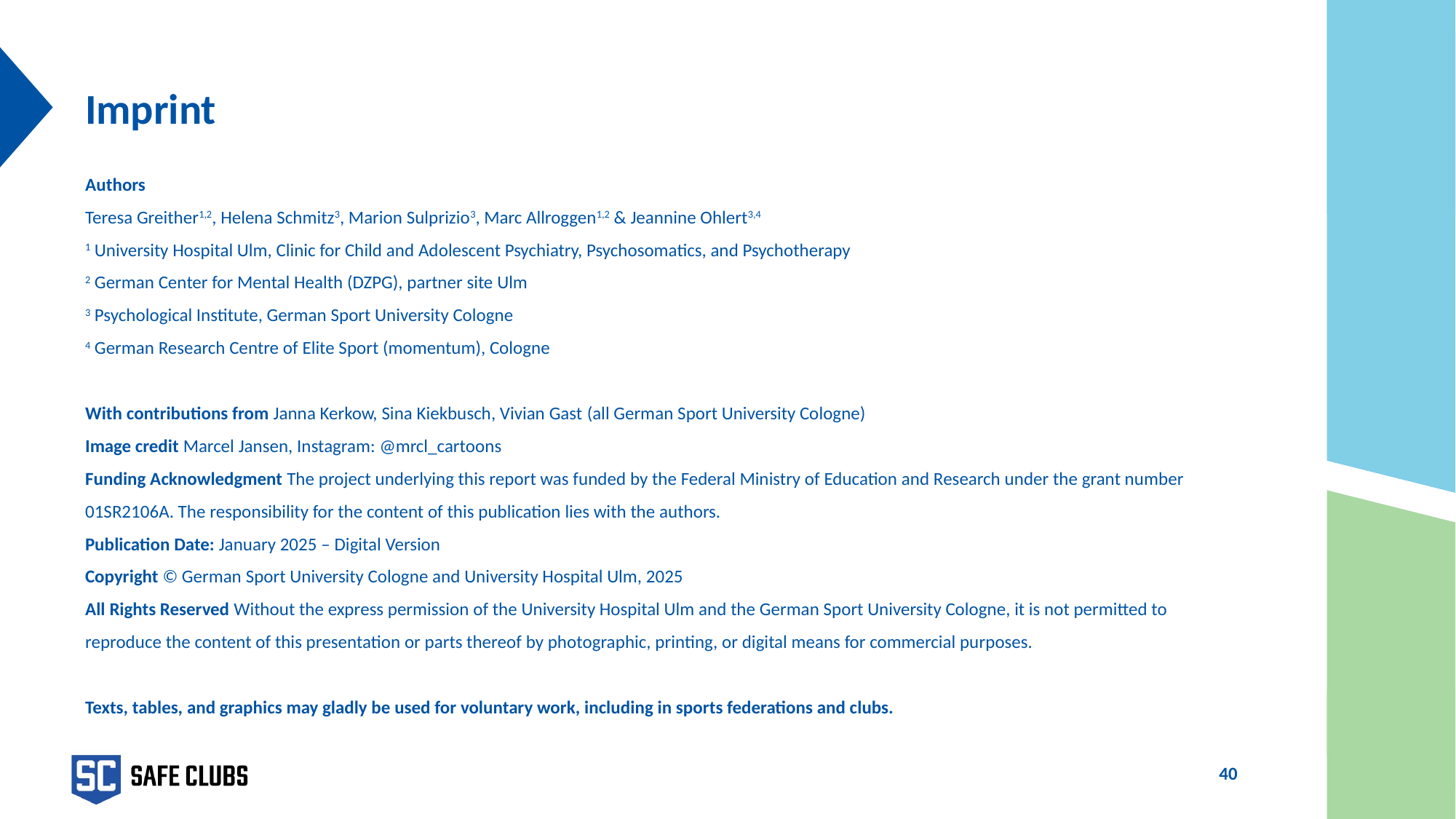

# Imprint
Authors
Teresa Greither1,2, Helena Schmitz3, Marion Sulprizio3, Marc Allroggen1,2 & Jeannine Ohlert3,4
1 University Hospital Ulm, Clinic for Child and Adolescent Psychiatry, Psychosomatics, and Psychotherapy
2 German Center for Mental Health (DZPG), partner site Ulm
3 Psychological Institute, German Sport University Cologne
4 German Research Centre of Elite Sport (momentum), Cologne

With contributions from Janna Kerkow, Sina Kiekbusch, Vivian Gast (all German Sport University Cologne)
Image credit Marcel Jansen, Instagram: @mrcl_cartoons
Funding Acknowledgment The project underlying this report was funded by the Federal Ministry of Education and Research under the grant number 01SR2106A. The responsibility for the content of this publication lies with the authors.
Publication Date: January 2025 – Digital Version
Copyright © German Sport University Cologne and University Hospital Ulm, 2025
All Rights Reserved Without the express permission of the University Hospital Ulm and the German Sport University Cologne, it is not permitted to reproduce the content of this presentation or parts thereof by photographic, printing, or digital means for commercial purposes.

Texts, tables, and graphics may gladly be used for voluntary work, including in sports federations and clubs.
40